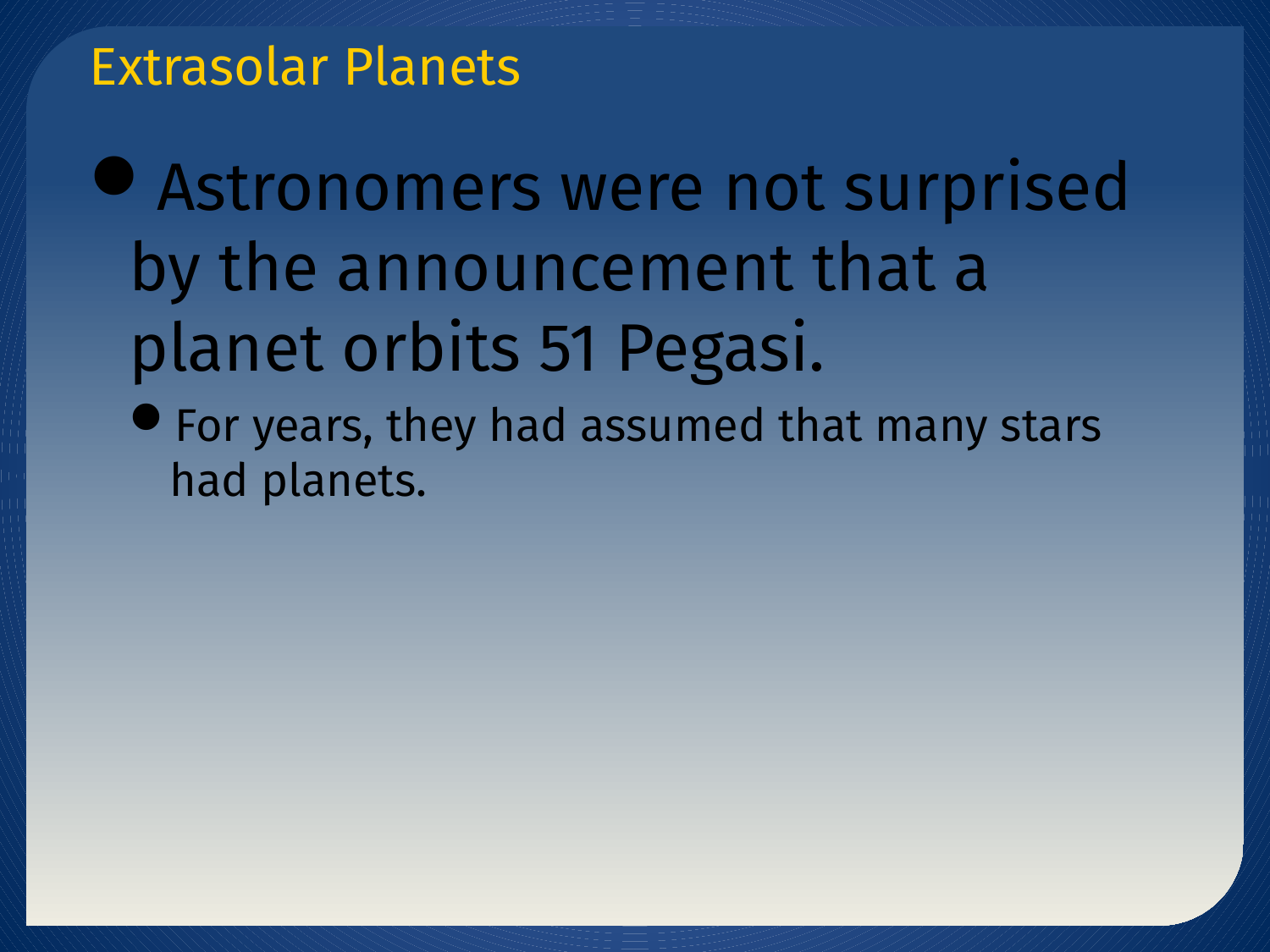

Extrasolar Planets
Astronomers were not surprised by the announcement that a planet orbits 51 Pegasi.
For years, they had assumed that many stars had planets.